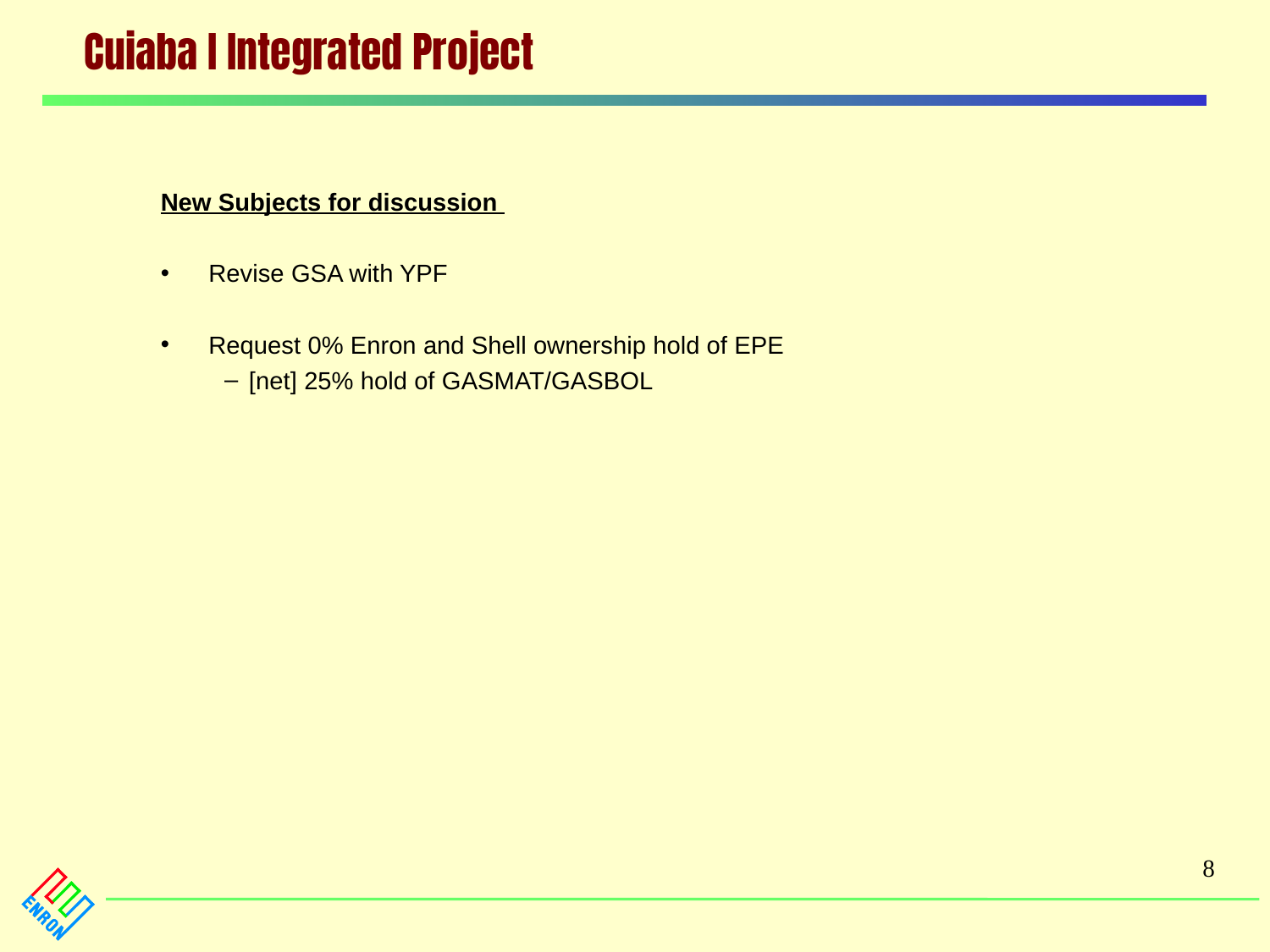

# New Subjects for discussion

Revise GSA with YPF

Request 0% Enron and Shell ownership hold of EPE
[net] 25% hold of GASMAT/GASBOL
8